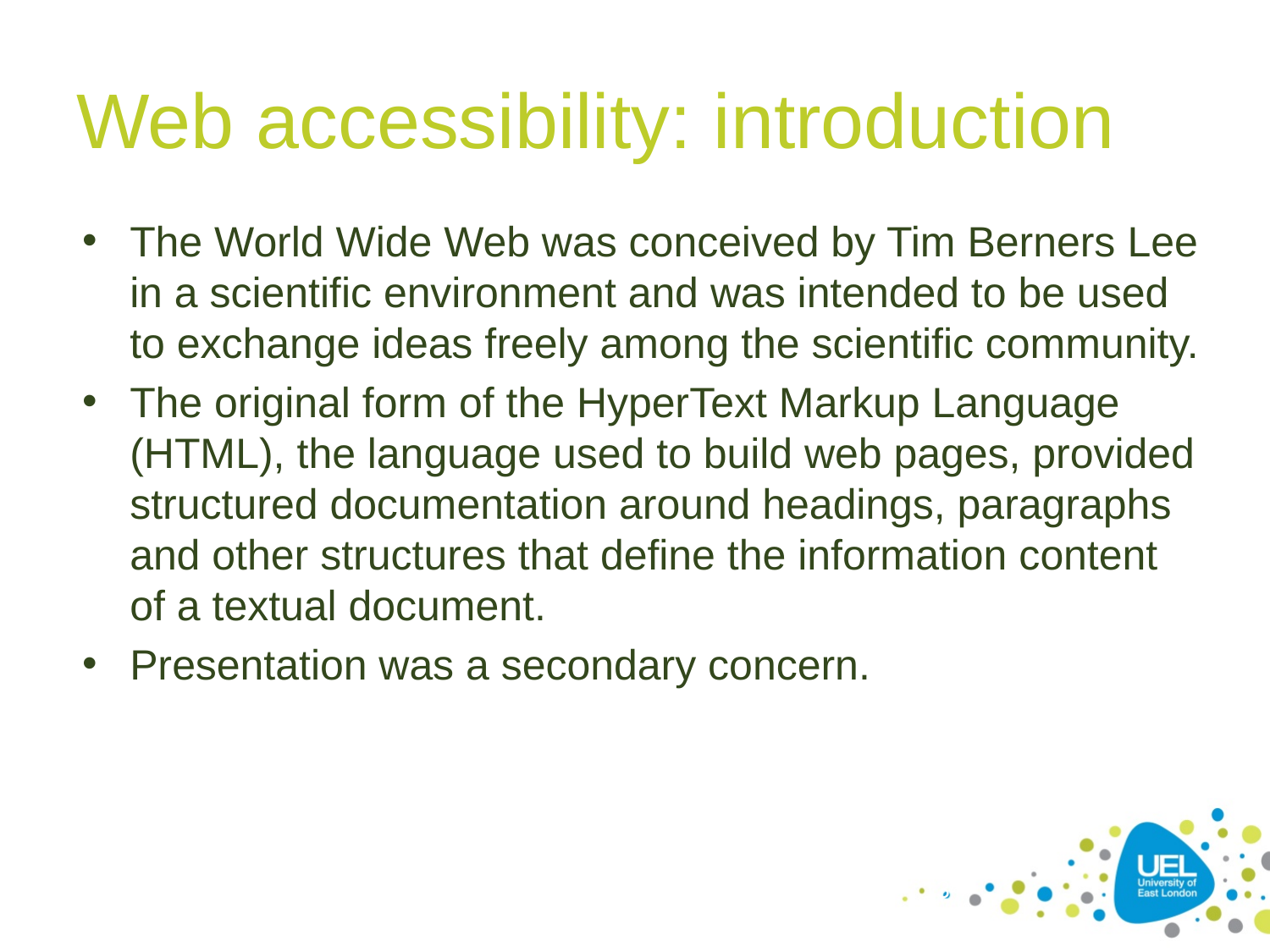

# Web accessibility: introduction
The World Wide Web was conceived by Tim Berners Lee in a scientific environment and was intended to be used to exchange ideas freely among the scientific community.
The original form of the HyperText Markup Language (HTML), the language used to build web pages, provided structured documentation around headings, paragraphs and other structures that define the information content of a textual document.
Presentation was a secondary concern.

13